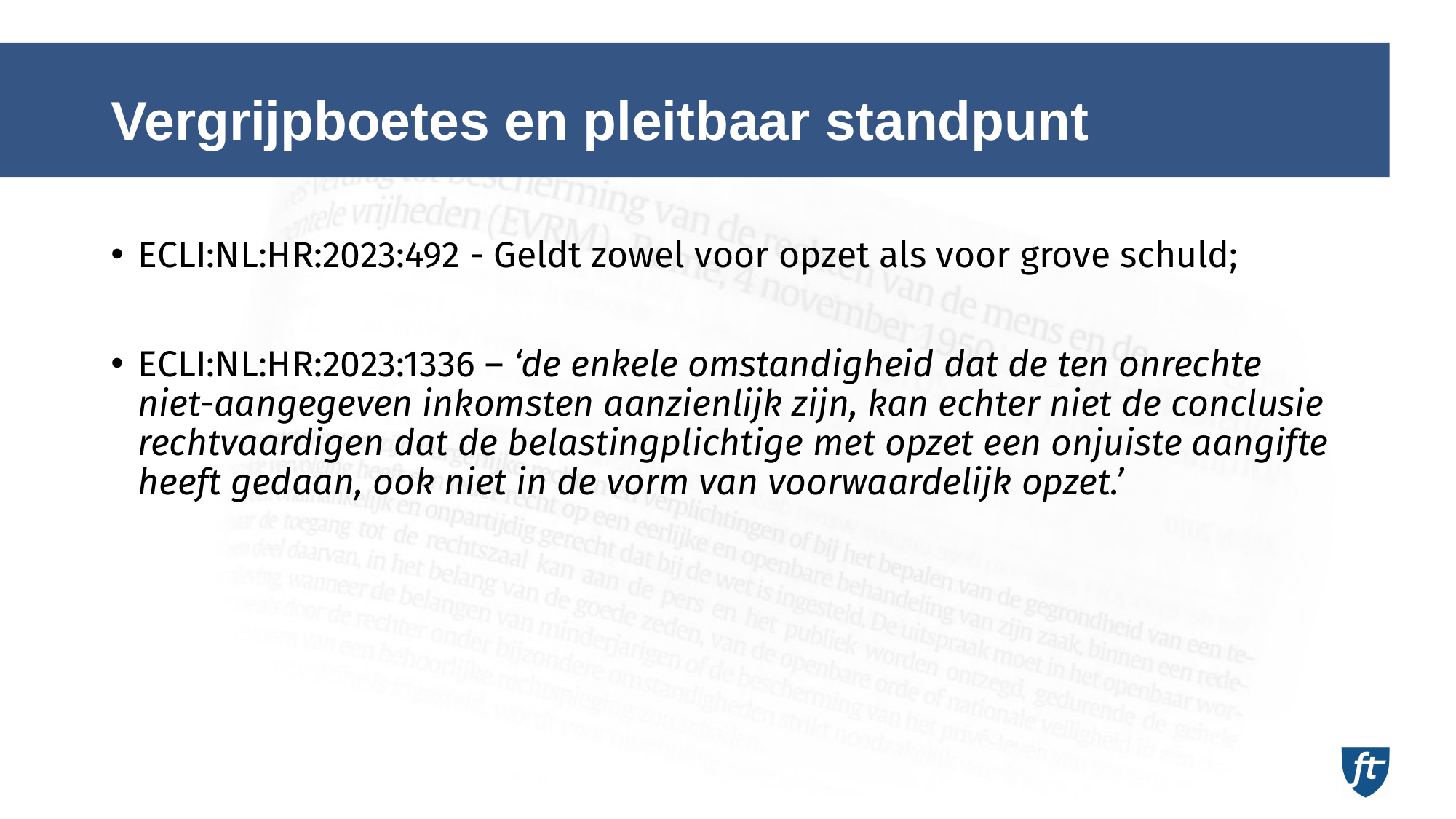

# Vergrijpboetes en pleitbaar standpunt
ECLI:NL:HR:2023:492 - Geldt zowel voor opzet als voor grove schuld;

ECLI:NL:HR:2023:1336 – ‘de enkele omstandigheid dat de ten onrechte niet-aangegeven inkomsten aanzienlijk zijn, kan echter niet de conclusie rechtvaardigen dat de belastingplichtige met opzet een onjuiste aangifte heeft gedaan, ook niet in de vorm van voorwaardelijk opzet.’